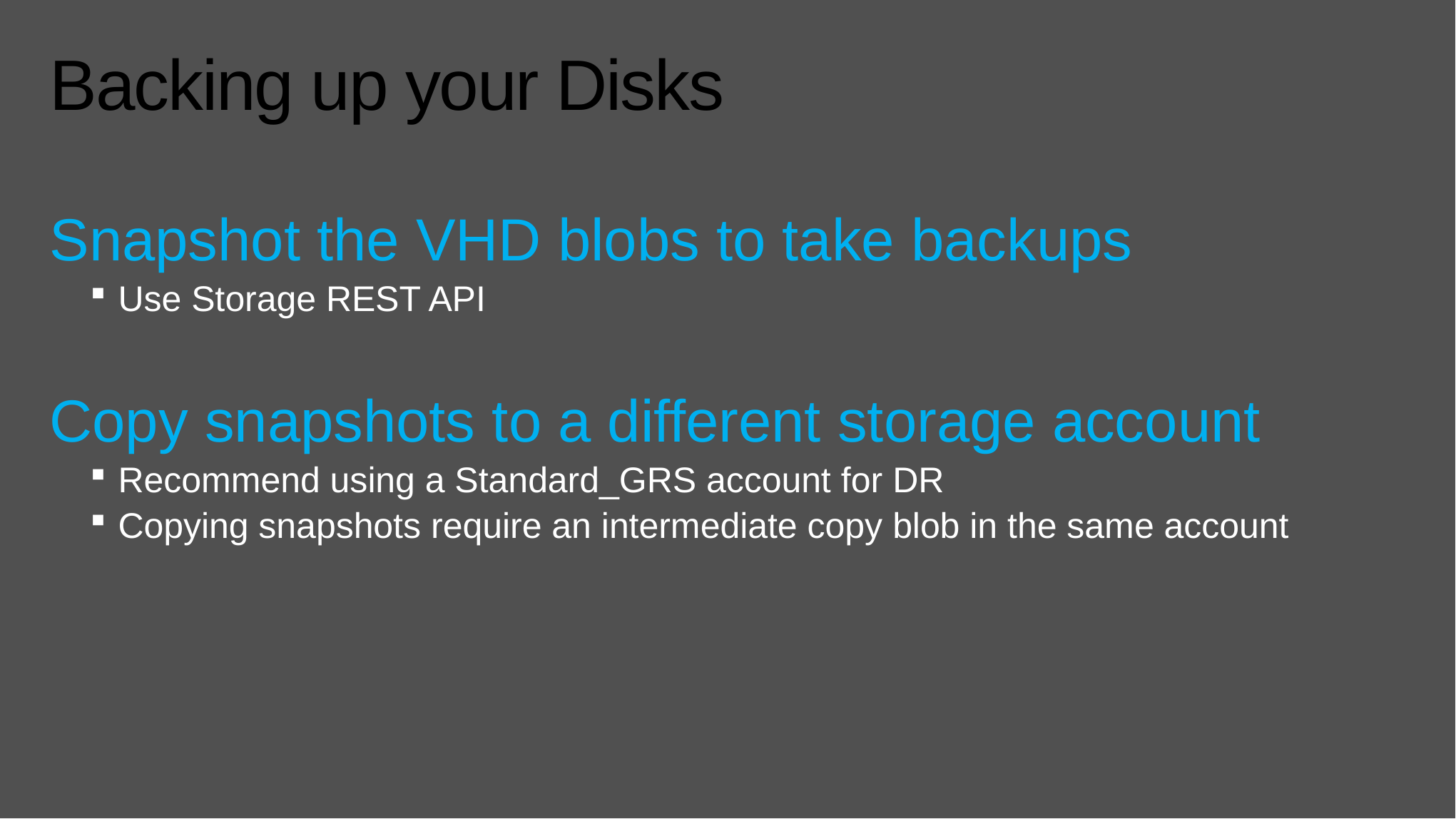

# Backing up your Disks
Snapshot the VHD blobs to take backups
Use Storage REST API

Copy snapshots to a different storage account
Recommend using a Standard_GRS account for DR
Copying snapshots require an intermediate copy blob in the same account